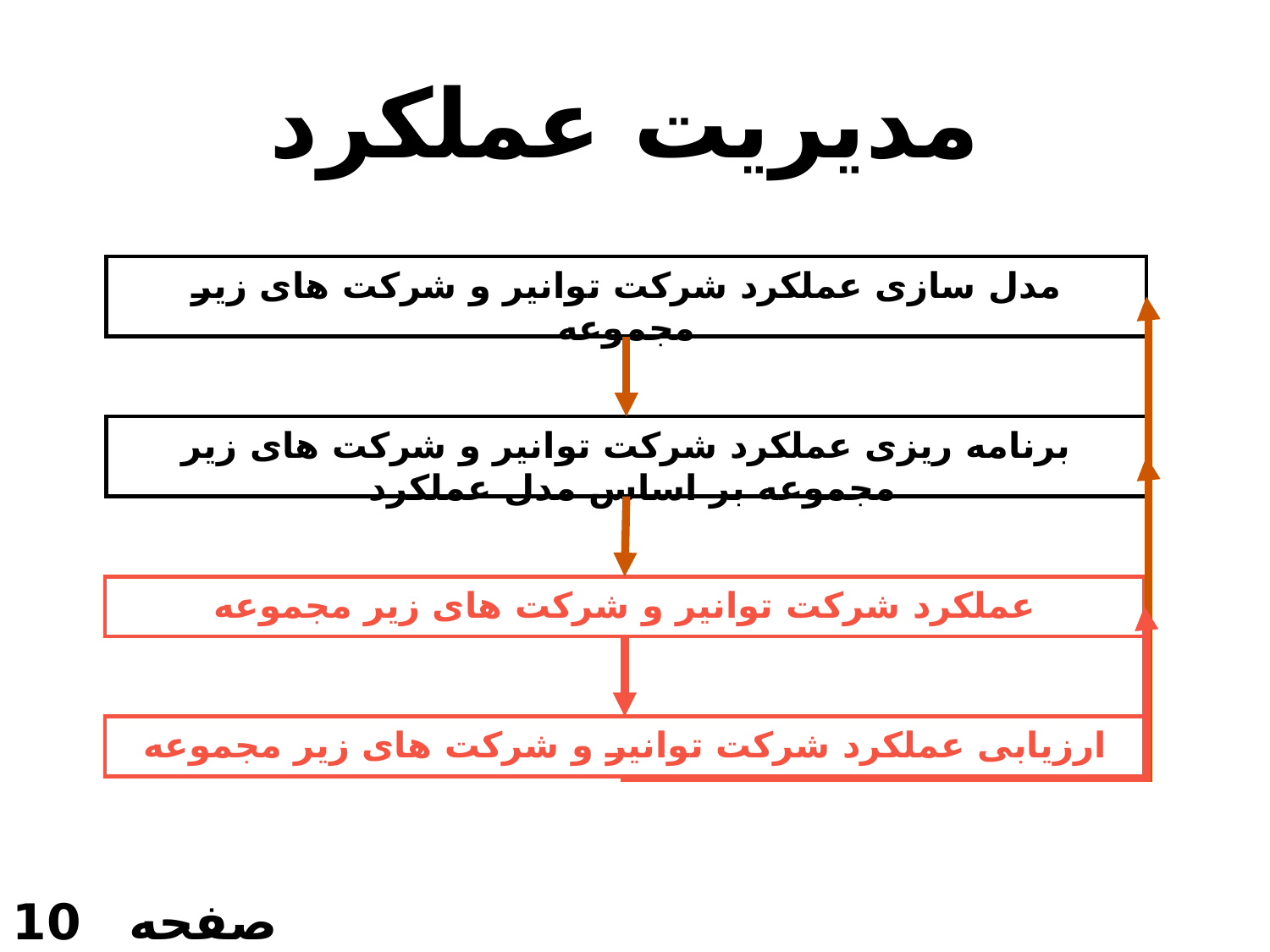

مديريت عملكرد
مدل سازی عملکرد شرکت توانیر و شرکت های زیر مجموعه
برنامه ریزی عملکرد شرکت توانیر و شرکت های زیر مجموعه بر اساس مدل عملکرد

عملکرد شرکت توانیر و شرکت های زیر مجموعه
ارزیابی عملکرد شرکت توانیر و شرکت های زیر مجموعه
صفحه   10